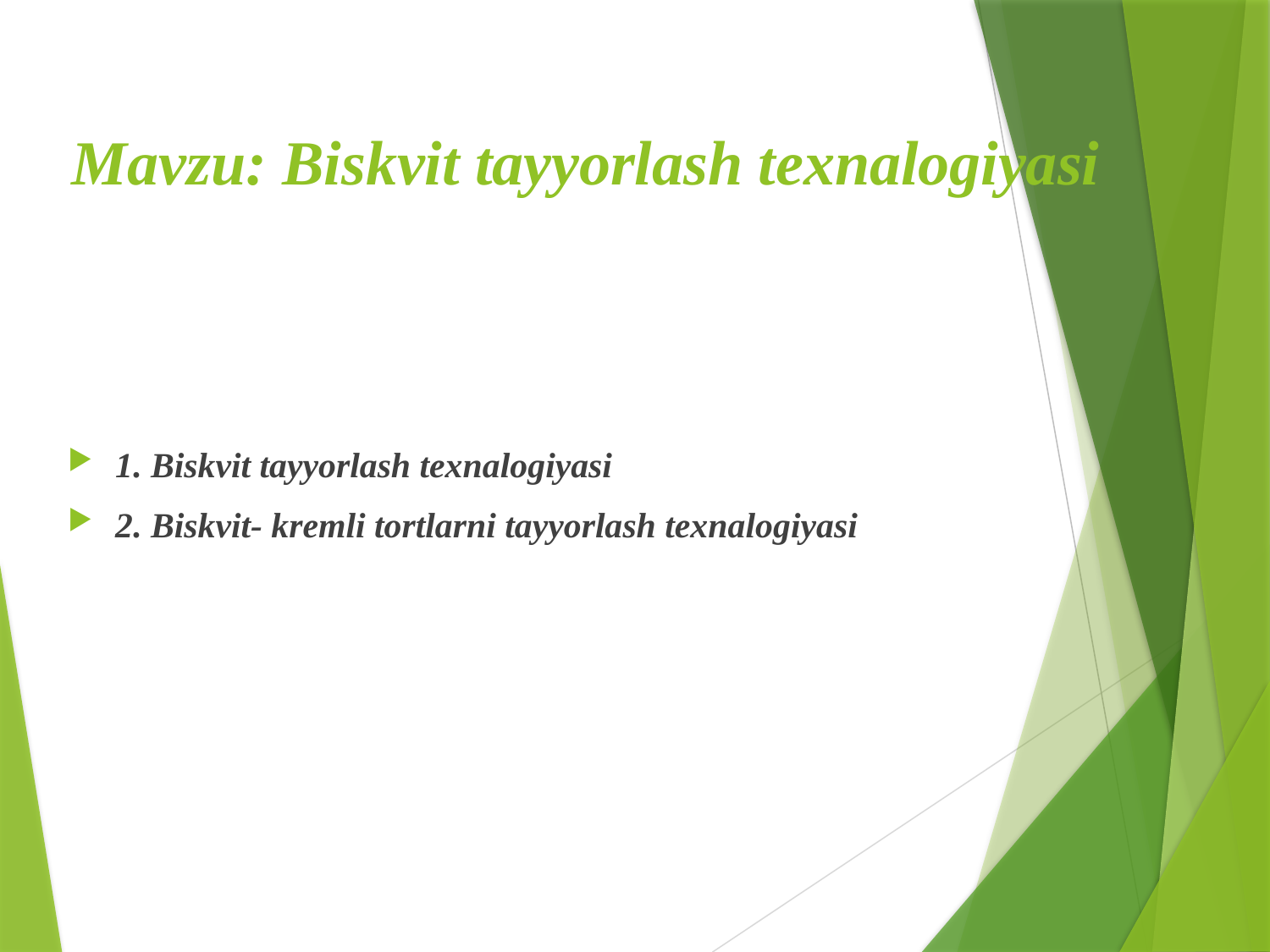

# Mavzu: Biskvit tayyorlash texnalogiyasi
1. Biskvit tayyorlash texnalogiyasi
2. Biskvit- kremli tortlarni tayyorlash texnalogiyasi